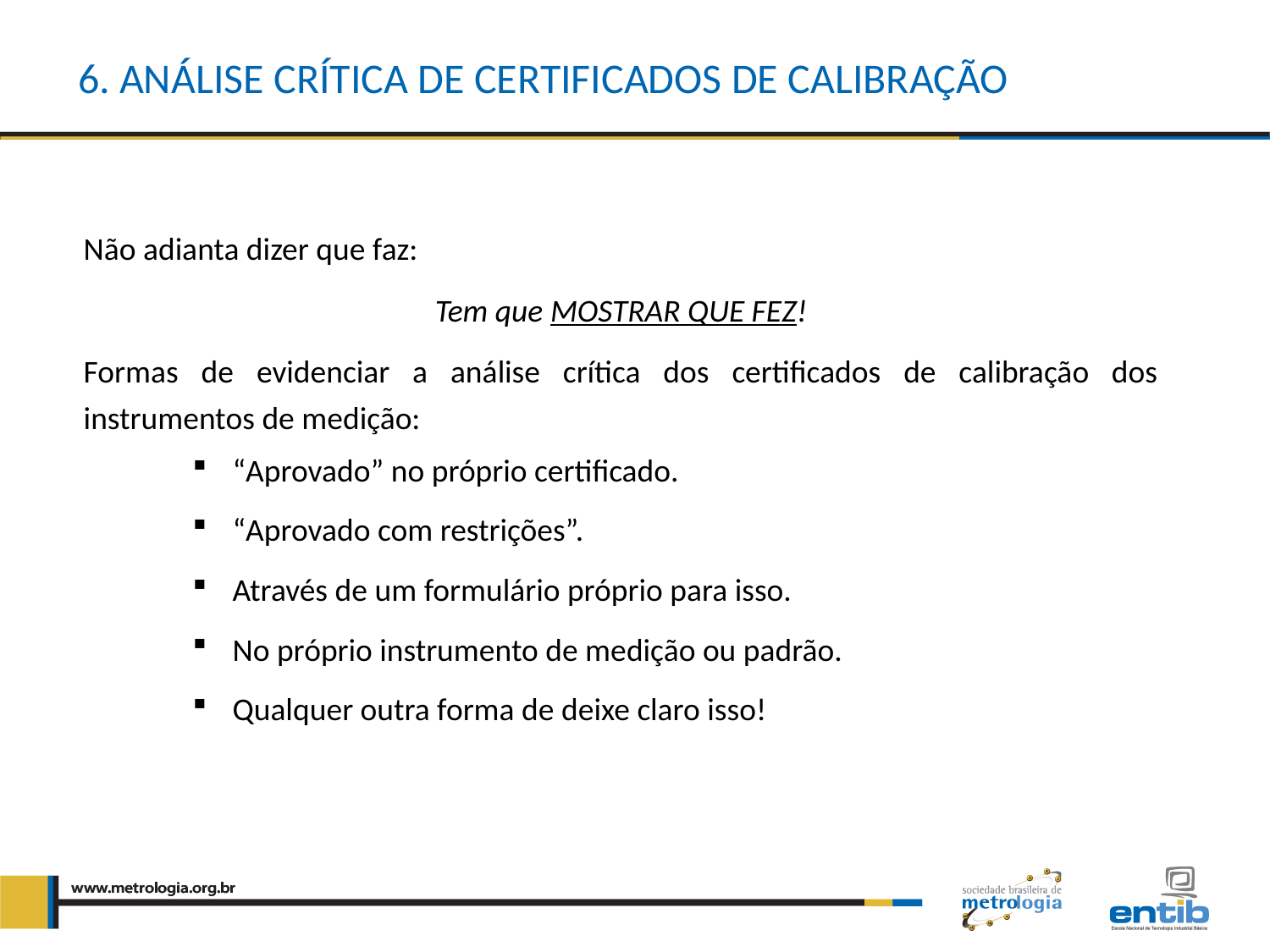

6. Análise crítica de certificados de calibração
Não adianta dizer que faz:
Tem que MOSTRAR QUE FEZ!
Formas de evidenciar a análise crítica dos certificados de calibração dos instrumentos de medição:
“Aprovado” no próprio certificado.
“Aprovado com restrições”.
Através de um formulário próprio para isso.
No próprio instrumento de medição ou padrão.
Qualquer outra forma de deixe claro isso!